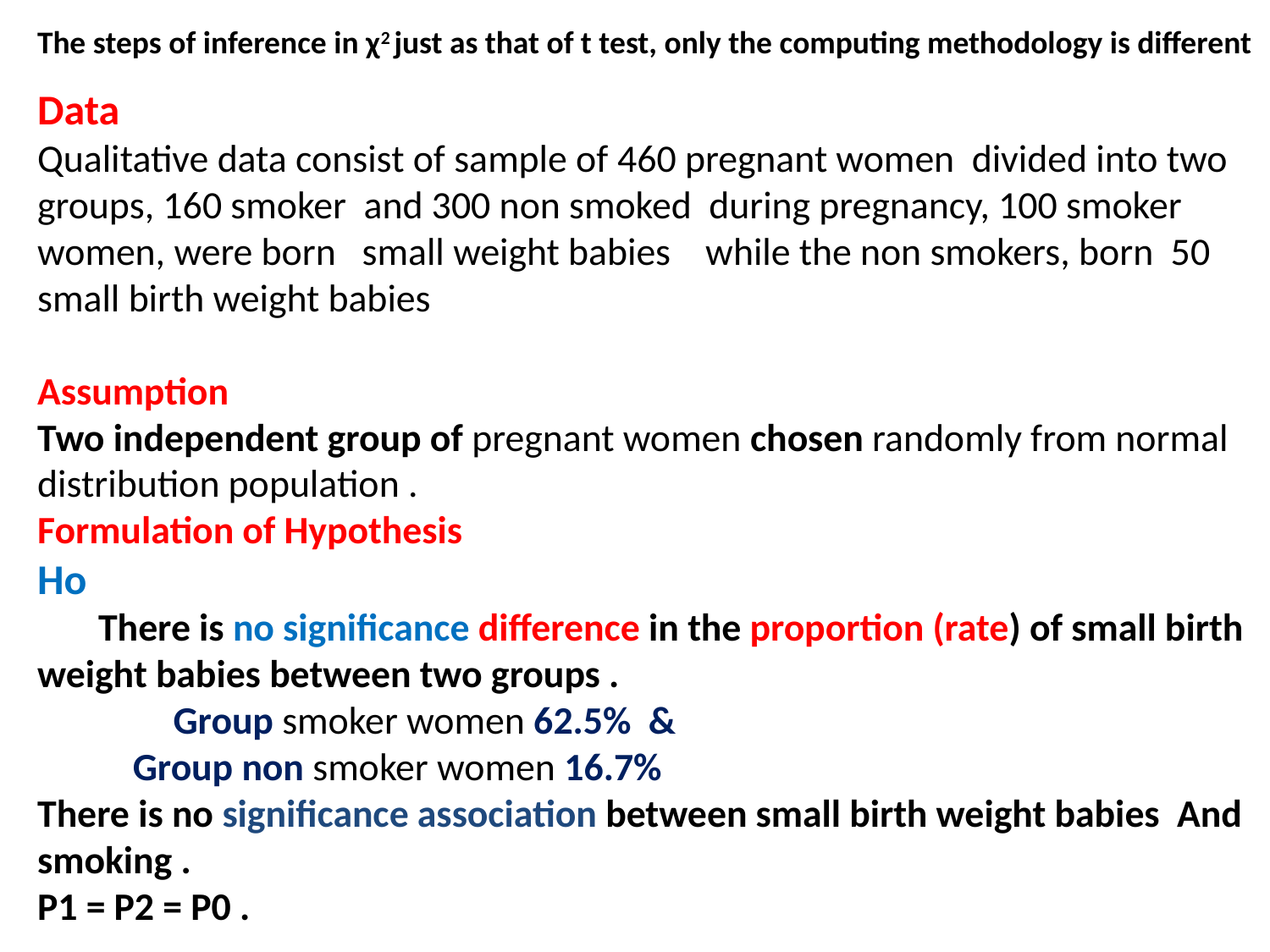

The steps of inference in χ2 just as that of t test, only the computing methodology is different
Data
Qualitative data consist of sample of 460 pregnant women  divided into two groups, 160 smoker  and 300 non smoked  during pregnancy, 100 smoker women, were born   small weight babies    while the non smokers, born  50 small birth weight babies

Assumption
Two independent group of pregnant women chosen randomly from normal distribution population .
Formulation of Hypothesis
Ho
       There is no significance difference in the proportion (rate) of small birth weight babies between two groups .
	 Group smoker women 62.5%  &
           Group non smoker women 16.7%
There is no significance association between small birth weight babies  And smoking .
P1 = P2 = P0 .